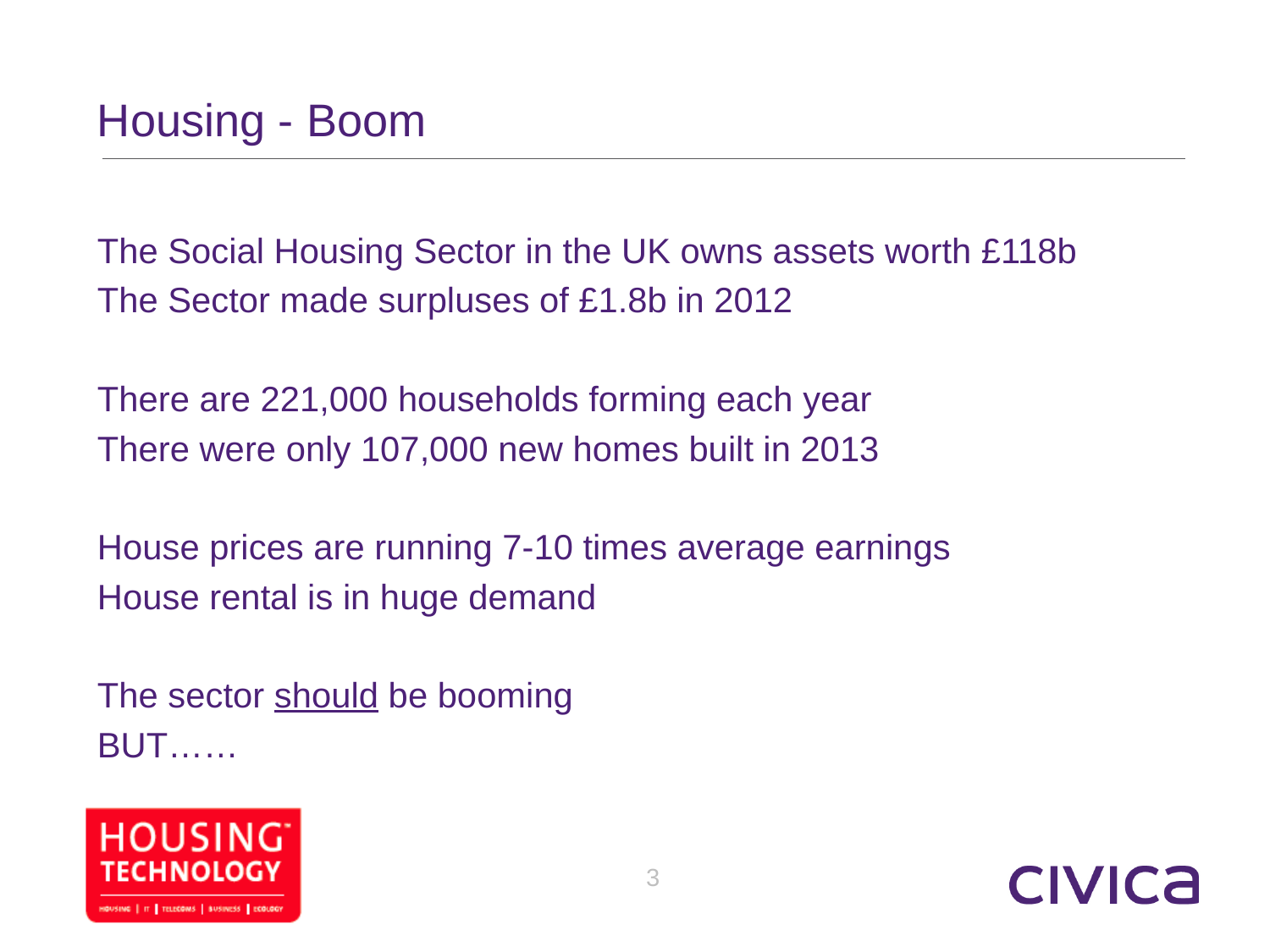

# Housing - Boom
The Social Housing Sector in the UK owns assets worth £118b
The Sector made surpluses of £1.8b in 2012

There are 221,000 households forming each year
There were only 107,000 new homes built in 2013

House prices are running 7-10 times average earnings
House rental is in huge demand

The sector should be booming
BUT……